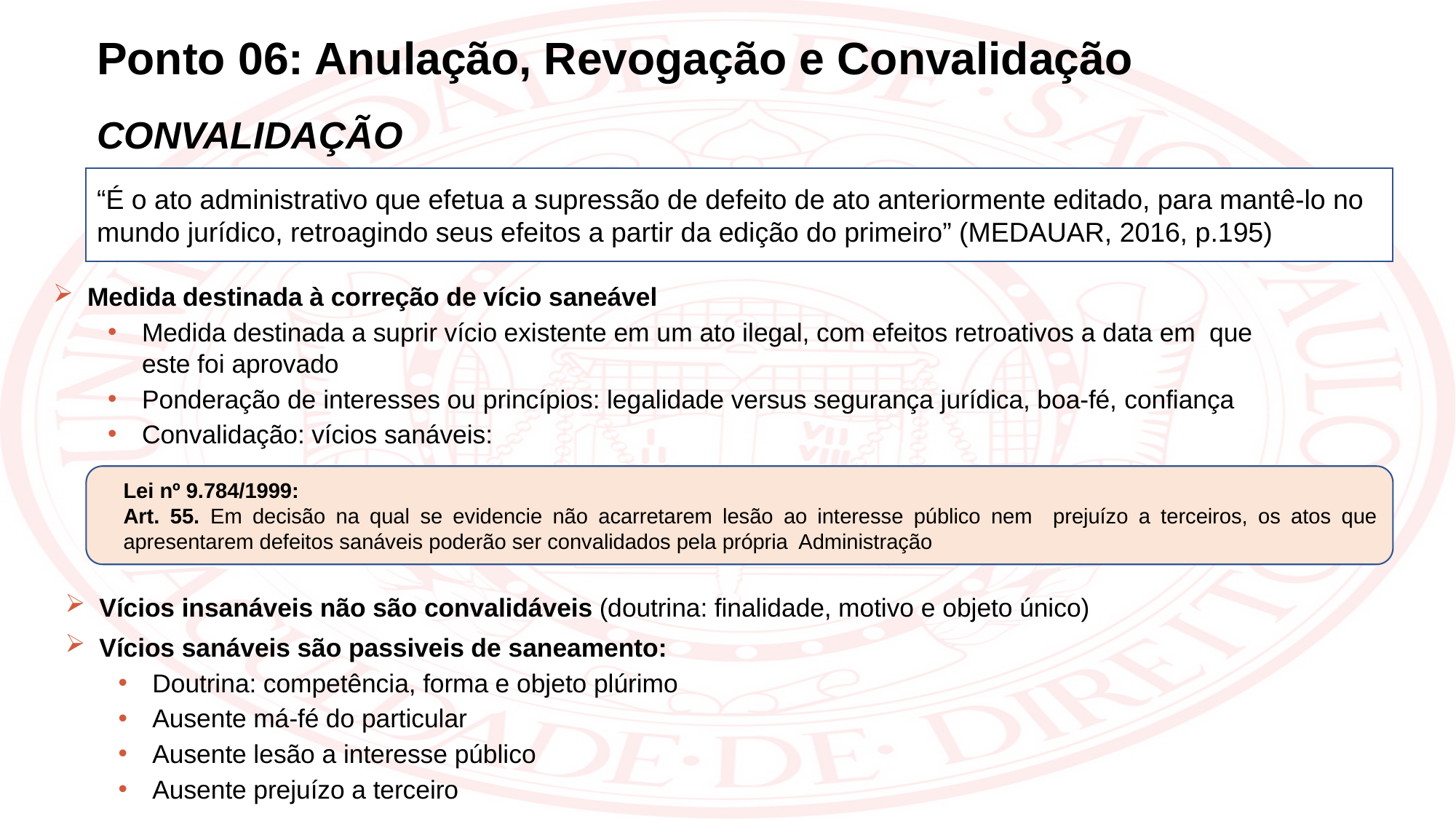

Ponto 06: Anulação, Revogação e Convalidação

CONVALIDAÇÃO
“É o ato administrativo que efetua a supressão de defeito de ato anteriormente editado, para mantê-lo no mundo jurídico, retroagindo seus efeitos a partir da edição do primeiro” (MEDAUAR, 2016, p.195)
Medida destinada à correção de vício saneável
Medida destinada a suprir vício existente em um ato ilegal, com efeitos retroativos a data em  que este foi aprovado
Ponderação de interesses ou princípios: legalidade versus segurança jurídica, boa-fé, confiança
Convalidação: vícios sanáveis:

Lei nº 9.784/1999:
Art. 55. Em decisão na qual se evidencie não acarretarem lesão ao interesse público nem  prejuízo a terceiros, os atos que apresentarem defeitos sanáveis poderão ser convalidados pela própria  Administração
Vícios insanáveis não são convalidáveis (doutrina: finalidade, motivo e objeto único)
Vícios sanáveis são passiveis de saneamento:
Doutrina: competência, forma e objeto plúrimo
Ausente má-fé do particular
Ausente lesão a interesse público
Ausente prejuízo a terceiro